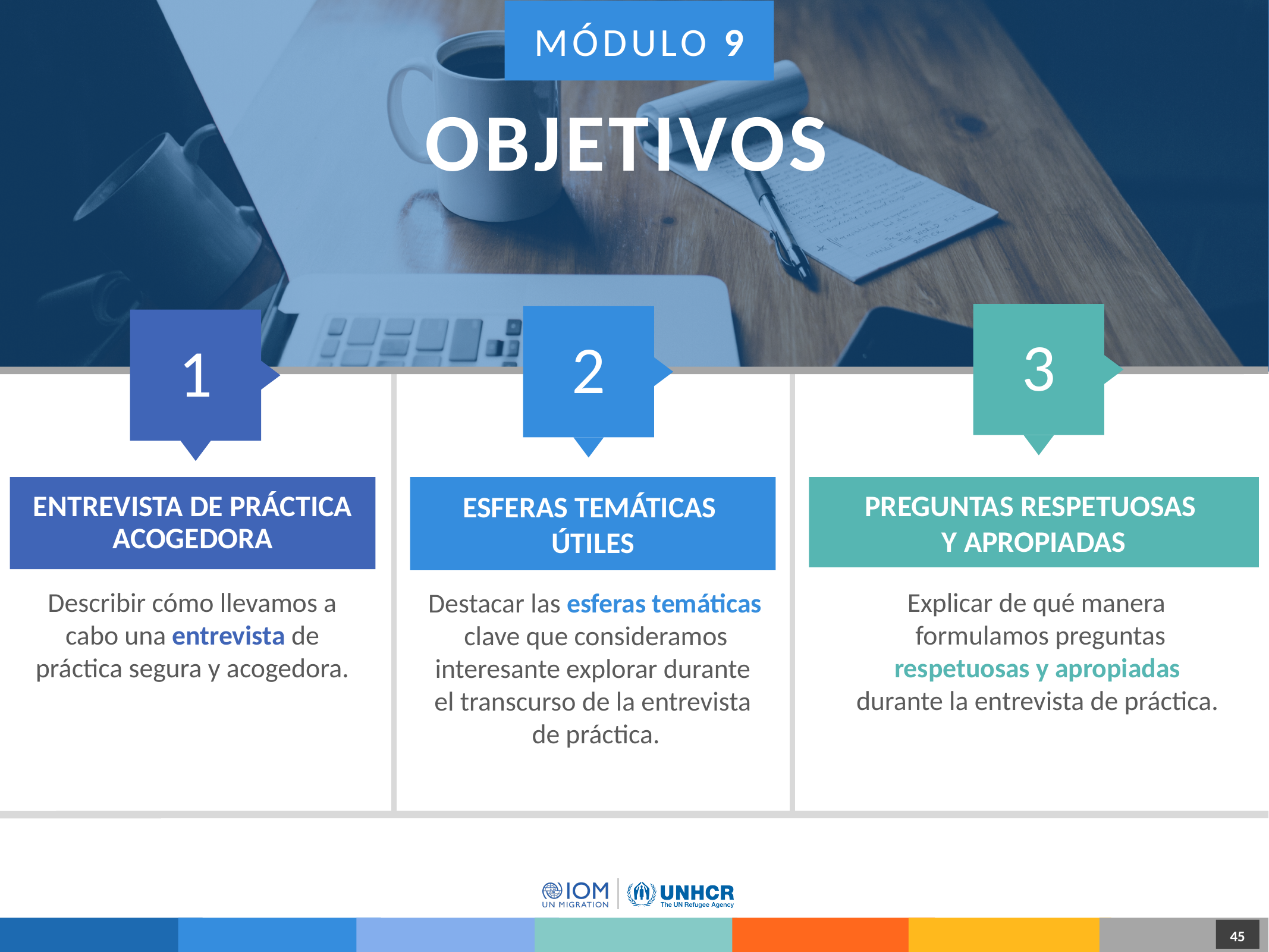

MÓDULO 9
OBJETIVOS
3

2

1

PREGUNTAS RESPETUOSAS
Y APROPIADAS
ENTREVISTA DE PRÁCTICA ACOGEDORA
ESFERAS TEMÁTICAS
ÚTILES
Describir cómo llevamos a cabo una entrevista de práctica segura y acogedora.
Explicar de qué manera
formulamos preguntas respetuosas y apropiadas
durante la entrevista de práctica.
Destacar las esferas temáticas clave que consideramos interesante explorar durante
el transcurso de la entrevista
de práctica.
1
1

45